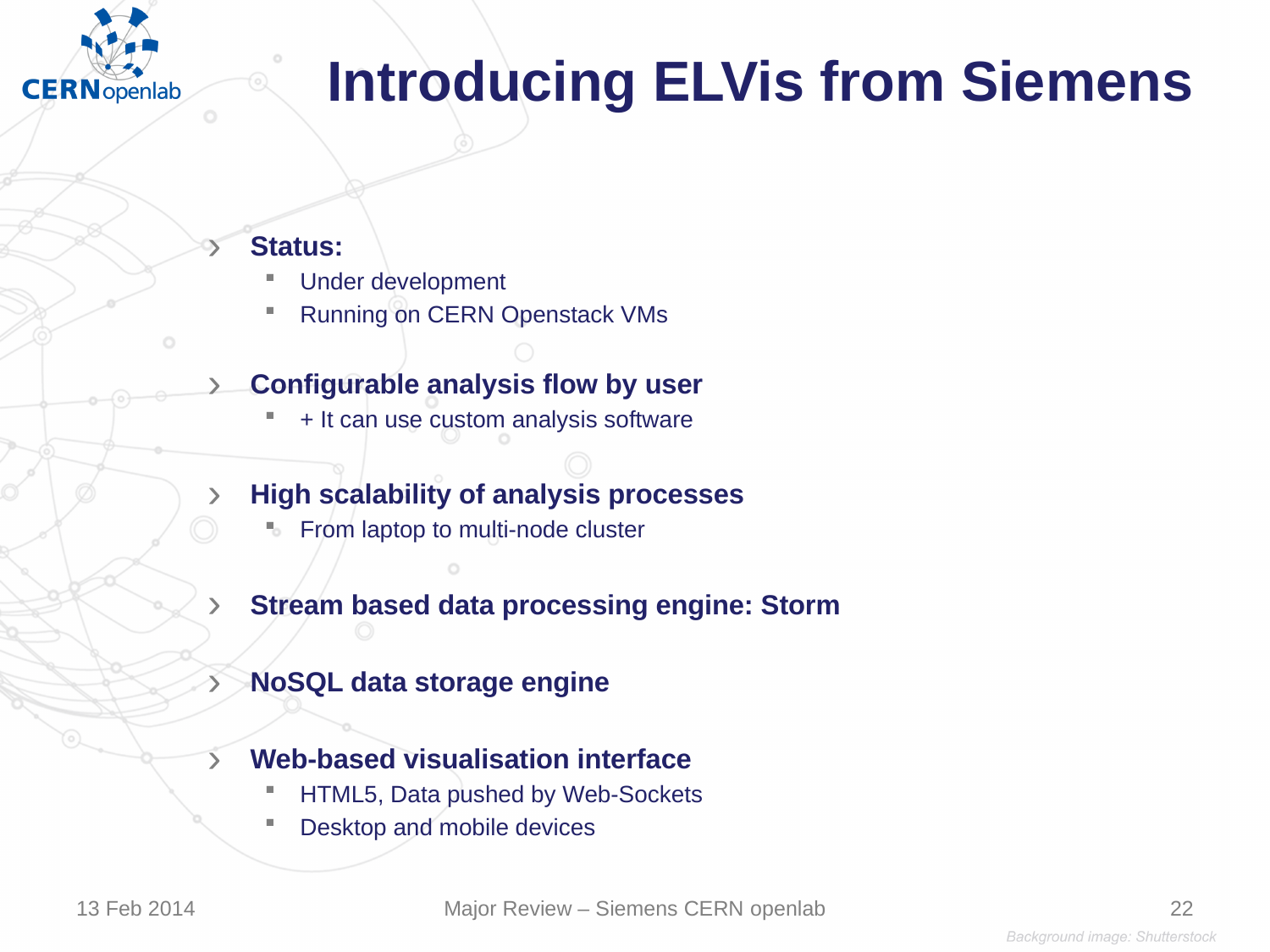

# Introducing ELVis from Siemens
Status:
Under development
Running on CERN Openstack VMs

Configurable analysis flow by user
+ It can use custom analysis software

High scalability of analysis processes
From laptop to multi-node cluster

Stream based data processing engine: Storm

NoSQL data storage engine

Web-based visualisation interface
HTML5, Data pushed by Web-Sockets
Desktop and mobile devices
13 Feb 2014
Major Review – Siemens CERN openlab
22